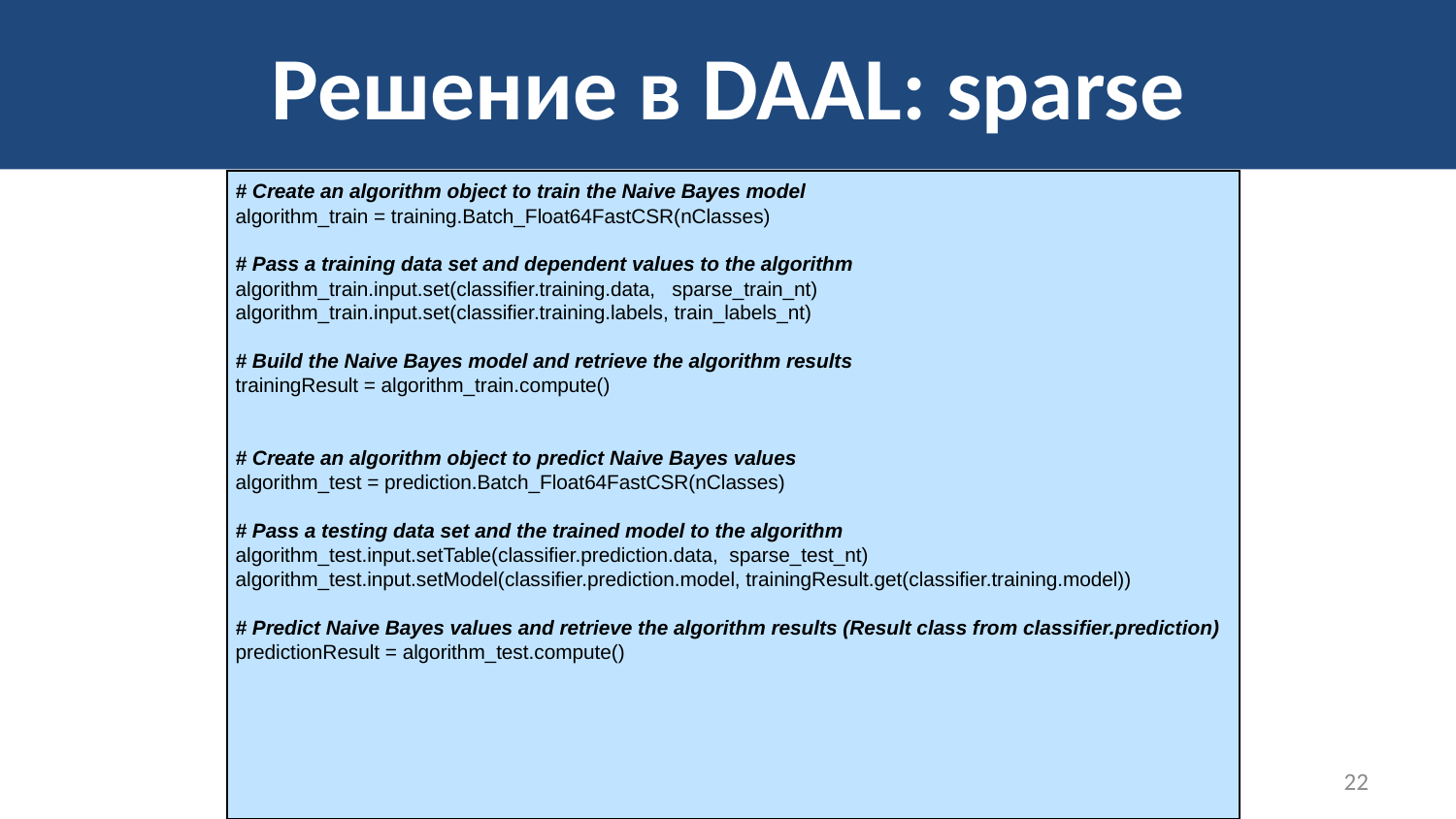

# Решение в DAAL: sparse
# Create an algorithm object to train the Naive Bayes model
algorithm_train = training.Batch_Float64FastCSR(nClasses)

# Pass a training data set and dependent values to the algorithm
algorithm_train.input.set(classifier.training.data,   sparse_train_nt)
algorithm_train.input.set(classifier.training.labels, train_labels_nt)

# Build the Naive Bayes model and retrieve the algorithm results
trainingResult = algorithm_train.compute()

# Create an algorithm object to predict Naive Bayes values
algorithm_test = prediction.Batch_Float64FastCSR(nClasses)

# Pass a testing data set and the trained model to the algorithm
algorithm_test.input.setTable(classifier.prediction.data,  sparse_test_nt)
algorithm_test.input.setModel(classifier.prediction.model, trainingResult.get(classifier.training.model))

# Predict Naive Bayes values and retrieve the algorithm results (Result class from classifier.prediction)
predictionResult = algorithm_test.compute()

22